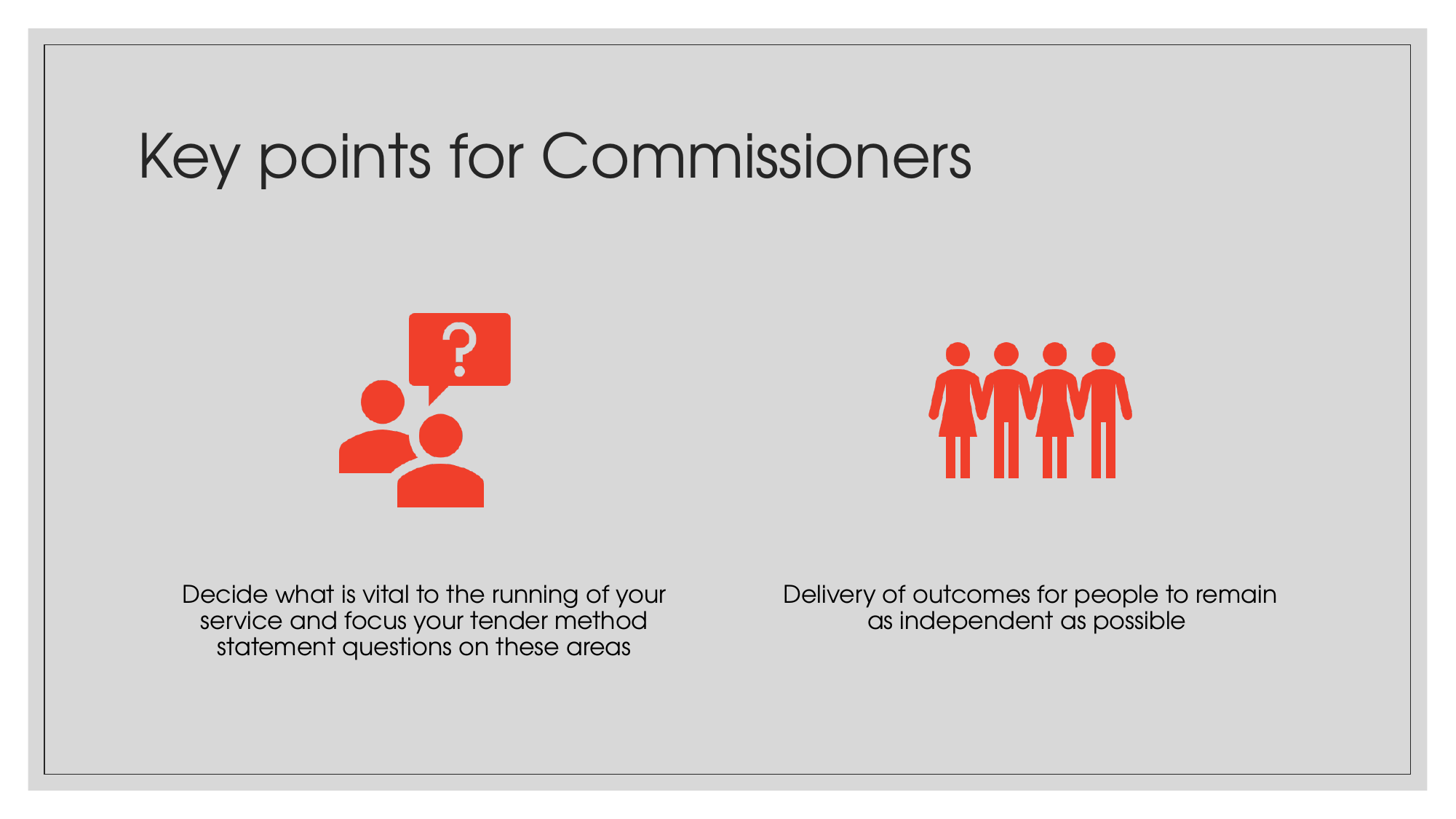

# Key points for Commissioners
Decide what is vital to the running of your service and focus your tender method statement questions on these areas
Delivery of outcomes for people to remain as independent as possible